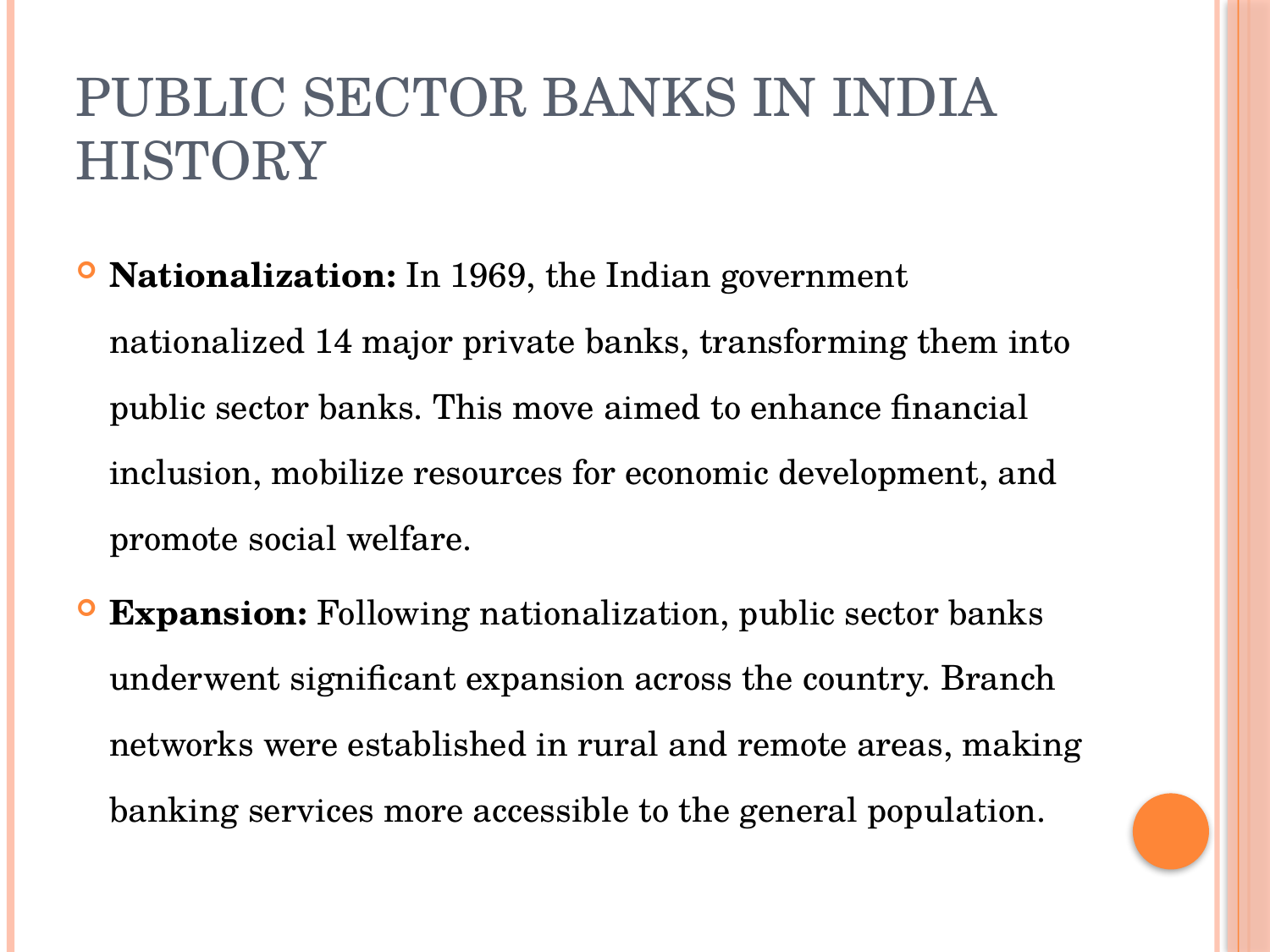

# Public Sector Banks in India History
Nationalization: In 1969, the Indian government nationalized 14 major private banks, transforming them into public sector banks. This move aimed to enhance financial inclusion, mobilize resources for economic development, and promote social welfare.
Expansion: Following nationalization, public sector banks underwent significant expansion across the country. Branch networks were established in rural and remote areas, making banking services more accessible to the general population.